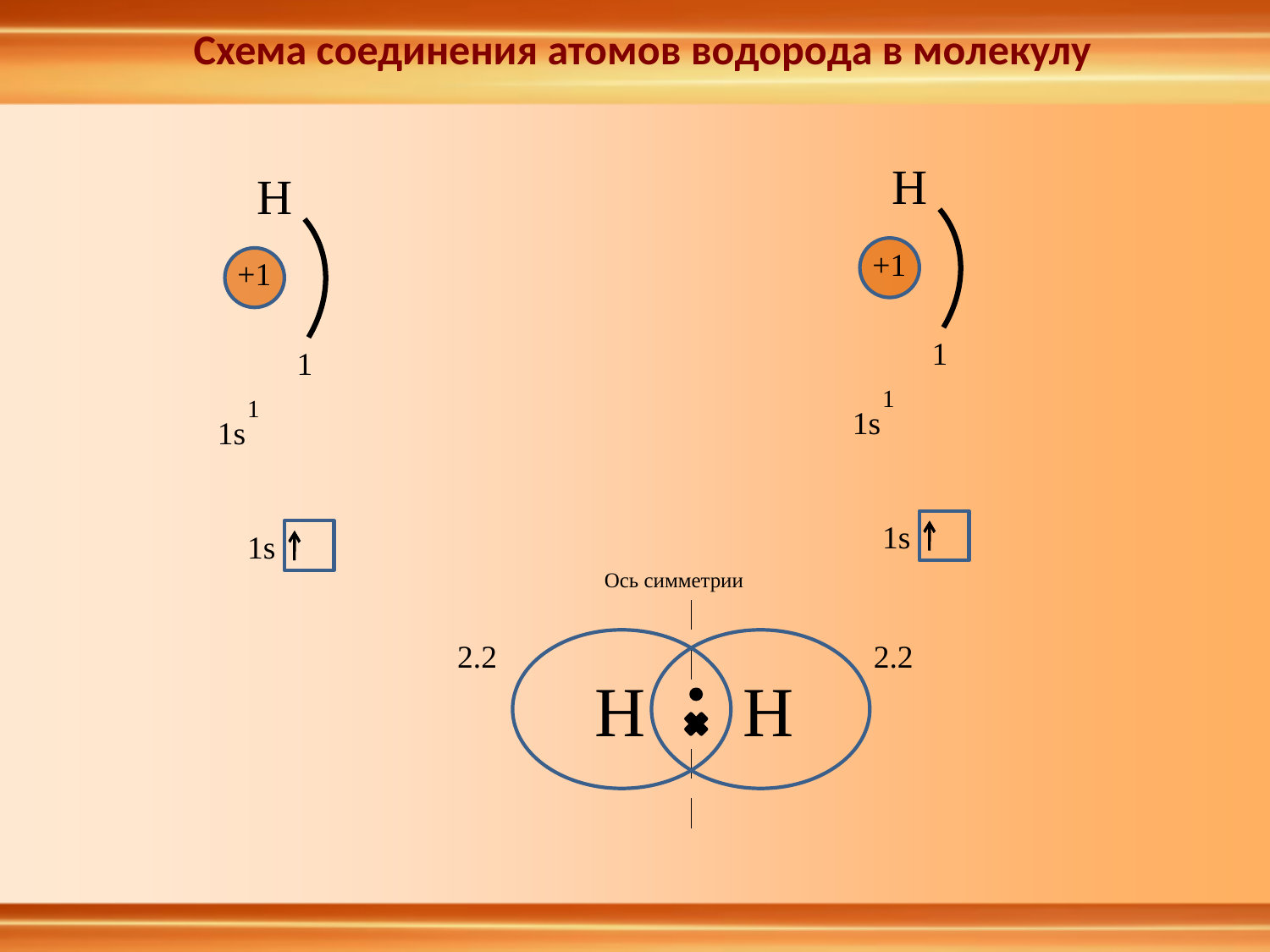

Схема соединения атомов водорода в молекулу
H
H

+1

+1
1
1
1
1
1s
1s
1s

1s

Ось симметрии
2.2

2.2
H
H